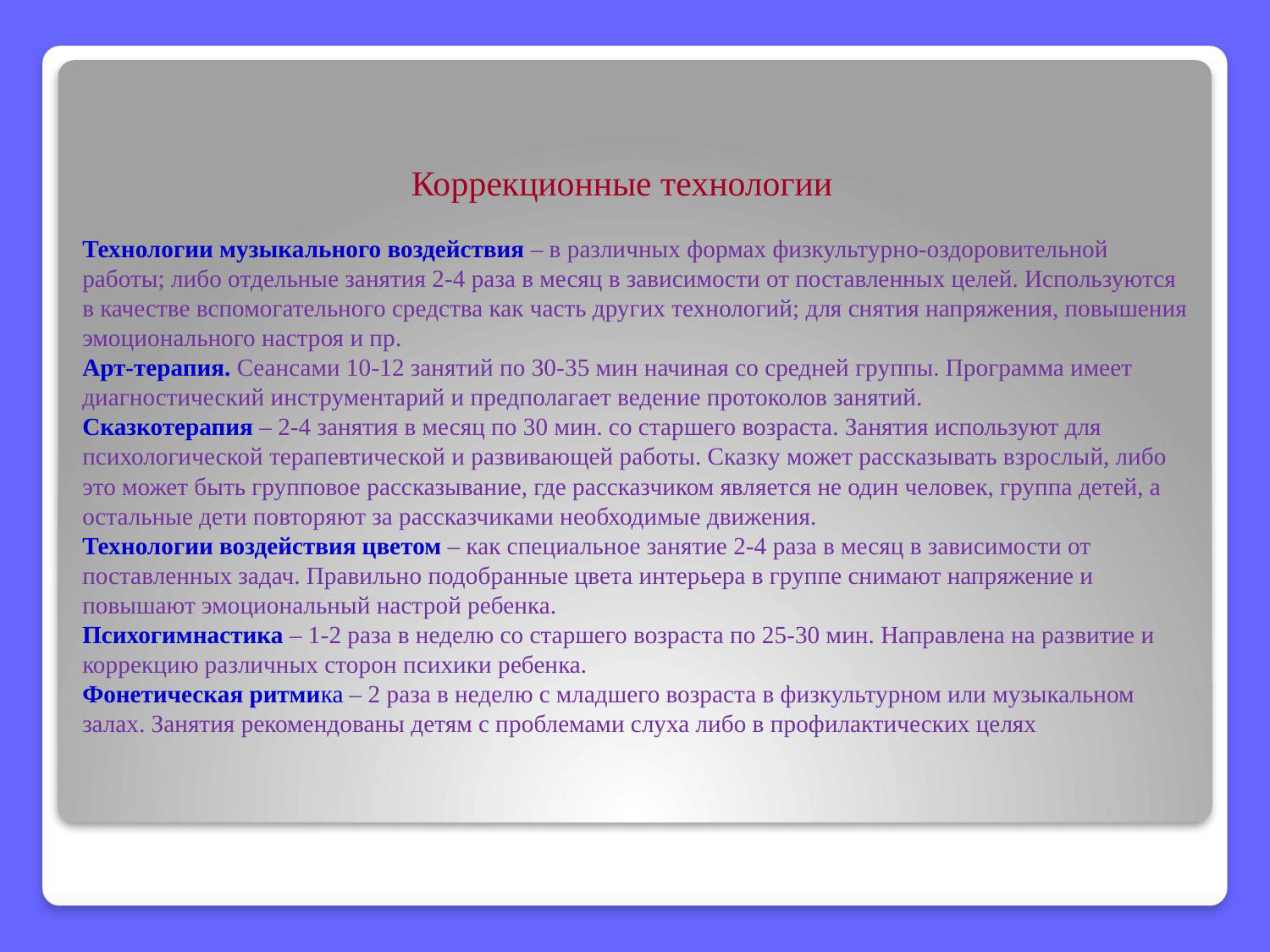

# Коррекционные технологии   Технологии музыкального воздействия – в различных формах физкультурно-оздоровительной работы; либо отдельные занятия 2-4 раза в месяц в зависимости от поставленных целей. Используются в качестве вспомогательного средства как часть других технологий; для снятия напряжения, повышения эмоционального настроя и пр. Арт-терапия. Сеансами 10-12 занятий по 30-35 мин начиная со средней группы. Программа имеет диагностический инструментарий и предполагает ведение протоколов занятий. Сказкотерапия – 2-4 занятия в месяц по 30 мин. со старшего возраста. Занятия используют для психологической терапевтической и развивающей работы. Сказку может рассказывать взрослый, либо это может быть групповое рассказывание, где рассказчиком является не один человек, группа детей, а остальные дети повторяют за рассказчиками необходимые движения. Технологии воздействия цветом – как специальное занятие 2-4 раза в месяц в зависимости от поставленных задач. Правильно подобранные цвета интерьера в группе снимают напряжение и повышают эмоциональный настрой ребенка. Психогимнастика – 1-2 раза в неделю со старшего возраста по 25-30 мин. Направлена на развитие и коррекцию различных сторон психики ребенка. Фонетическая ритмика – 2 раза в неделю с младшего возраста в физкультурном или музыкальном залах. Занятия рекомендованы детям с проблемами слуха либо в профилактических целях